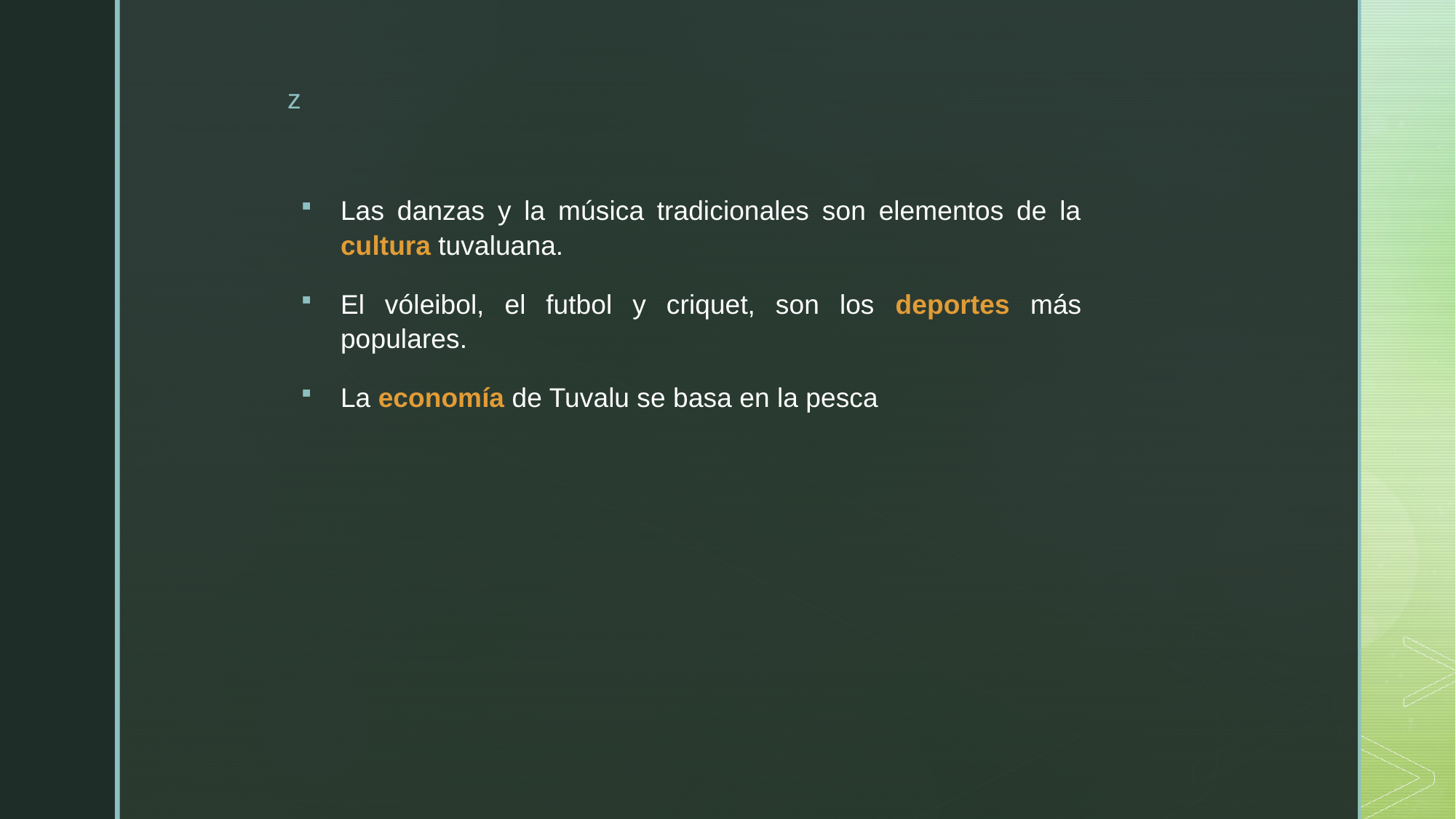

Las danzas y la música tradicionales son elementos de la cultura tuvaluana.
El vóleibol, el futbol y criquet, son los deportes más populares.
La economía de Tuvalu se basa en la pesca